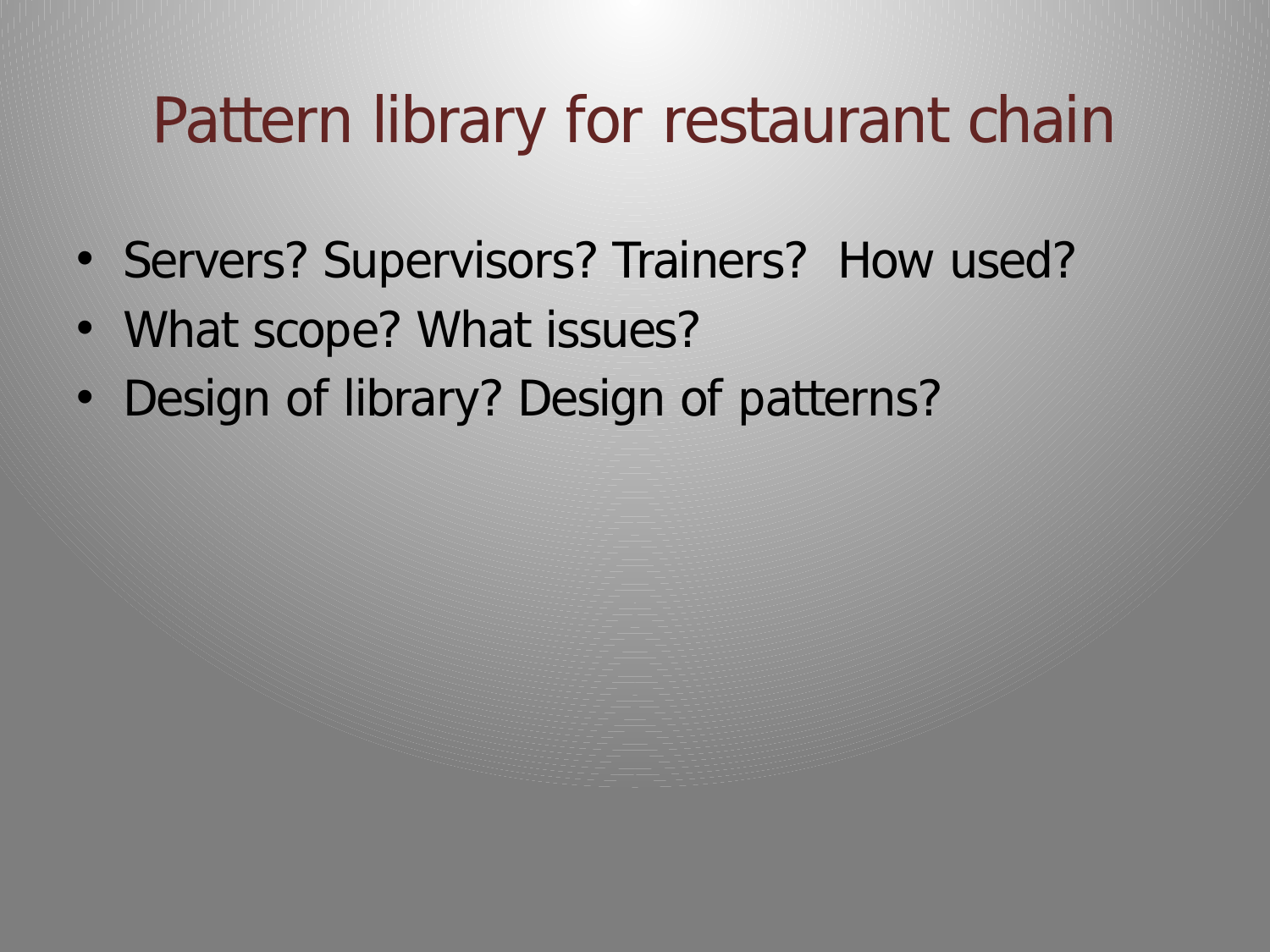

# Pattern library for restaurant chain
Servers? Supervisors? Trainers?  How used?
What scope? What issues?
Design of library? Design of patterns?